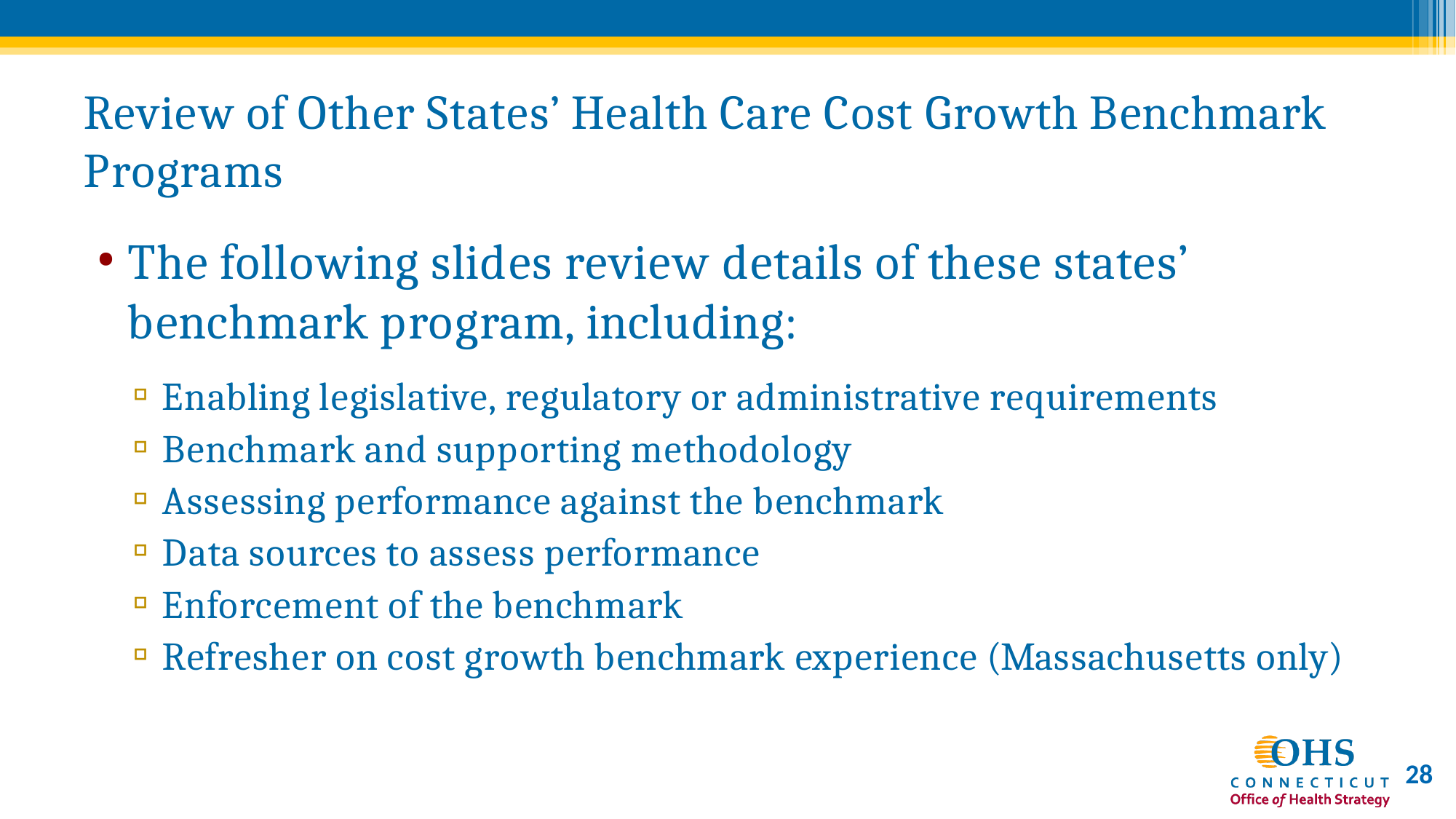

# Review of Other States’ Health Care Cost Growth Benchmark Programs
The following slides review details of these states’ benchmark program, including:

Enabling legislative, regulatory or administrative requirements
Benchmark and supporting methodology
Assessing performance against the benchmark
Data sources to assess performance
Enforcement of the benchmark
Refresher on cost growth benchmark experience (Massachusetts only)

28